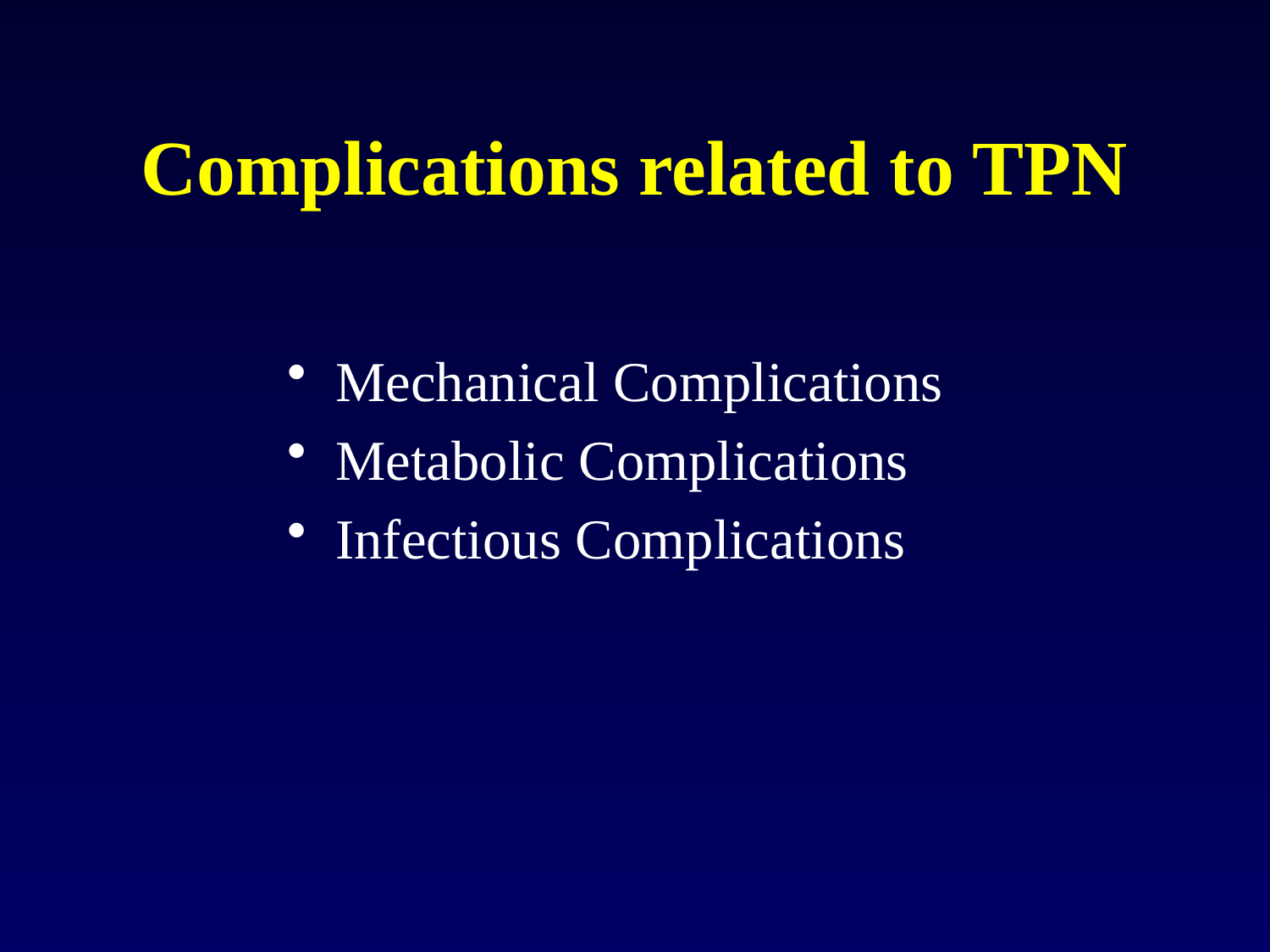

# Complications related to TPN
Mechanical Complications
Metabolic Complications
Infectious Complications